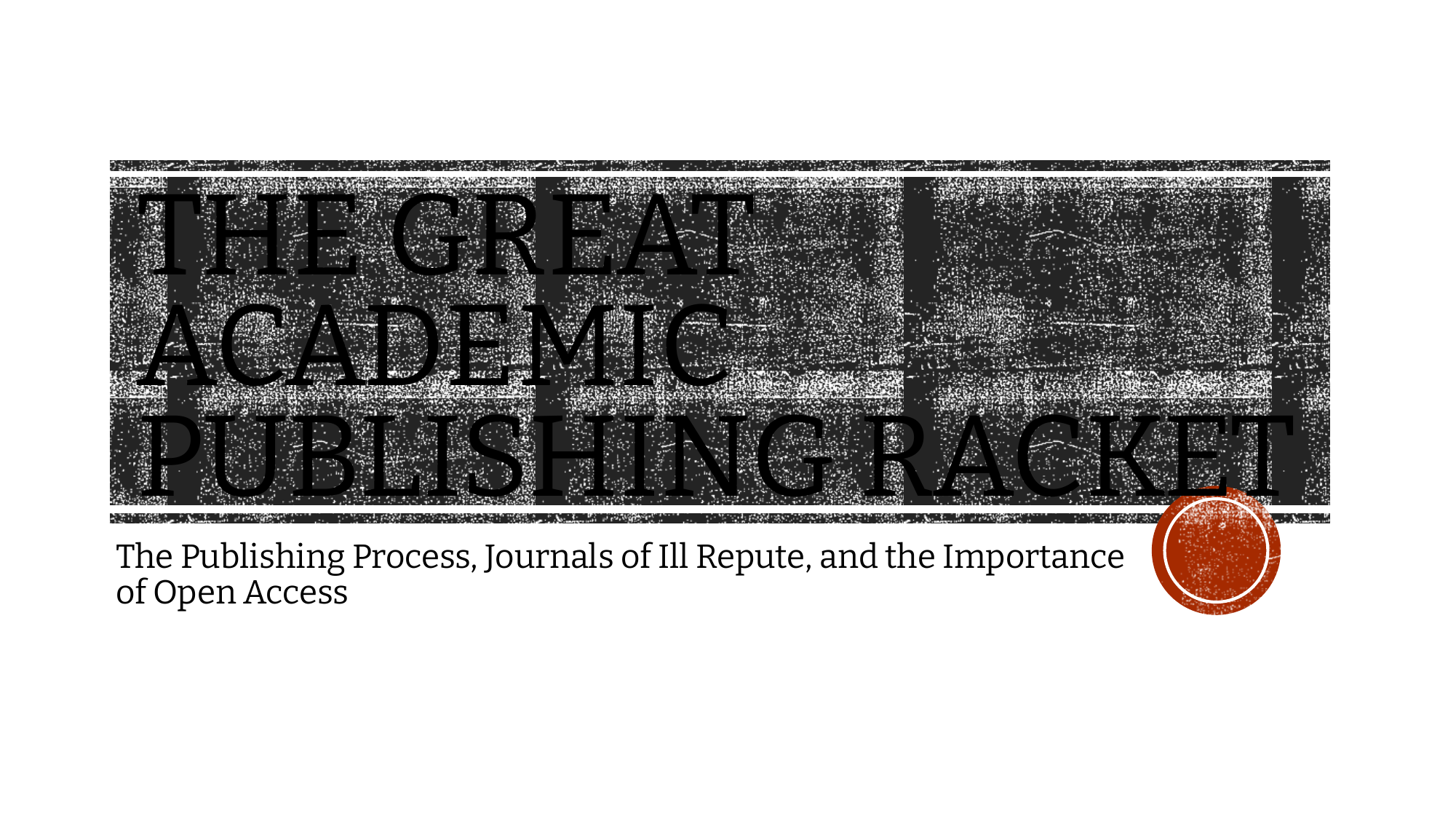

# The Great Academic Publishing Racket
The Publishing Process, Journals of Ill Repute, and the Importance of Open Access